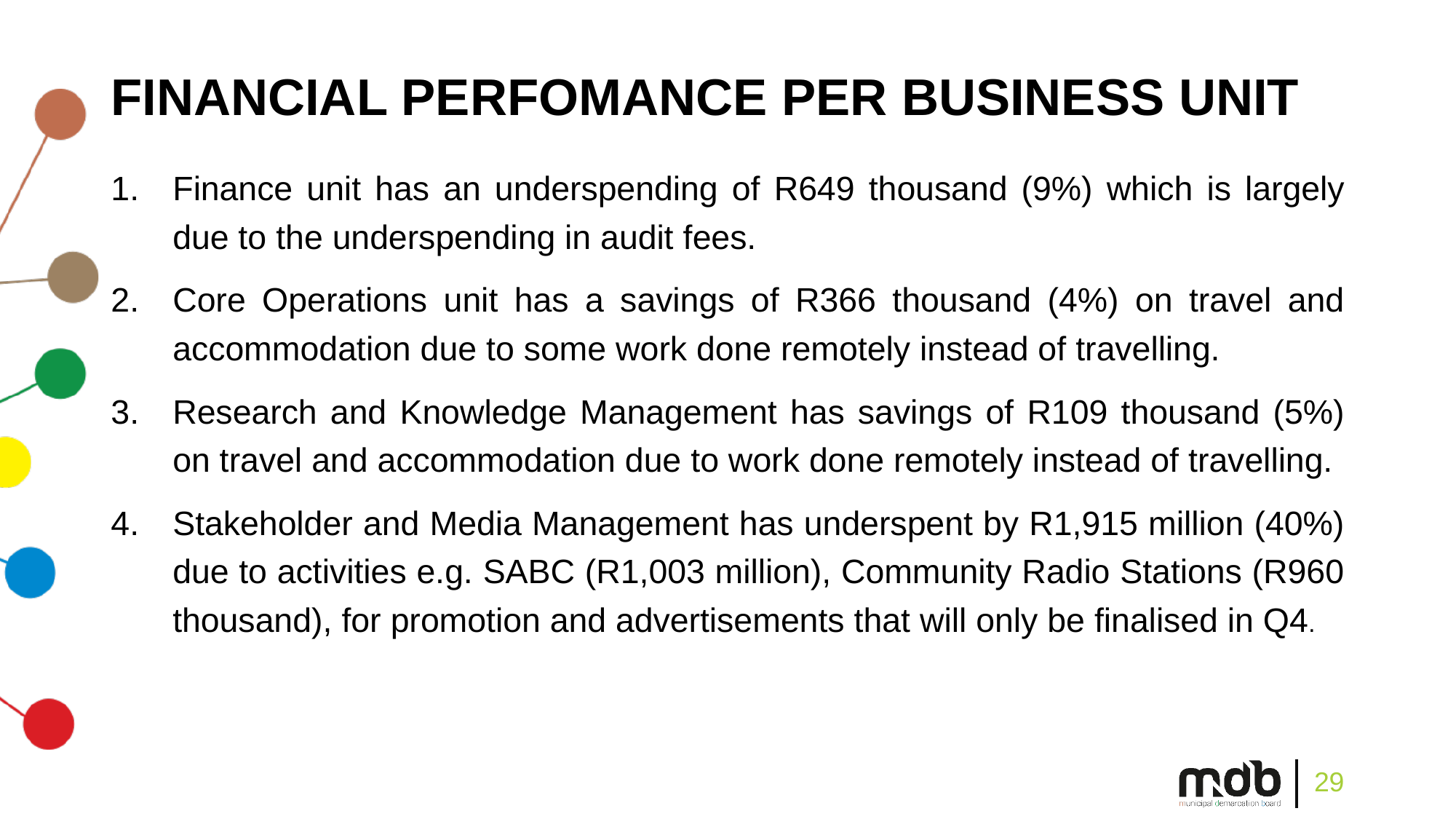

# FINANCIAL PERFOMANCE PER BUSINESS UNIT
Finance unit has an underspending of R649 thousand (9%) which is largely due to the underspending in audit fees.
Core Operations unit has a savings of R366 thousand (4%) on travel and accommodation due to some work done remotely instead of travelling.
Research and Knowledge Management has savings of R109 thousand (5%) on travel and accommodation due to work done remotely instead of travelling.
Stakeholder and Media Management has underspent by R1,915 million (40%) due to activities e.g. SABC (R1,003 million), Community Radio Stations (R960 thousand), for promotion and advertisements that will only be finalised in Q4.
29